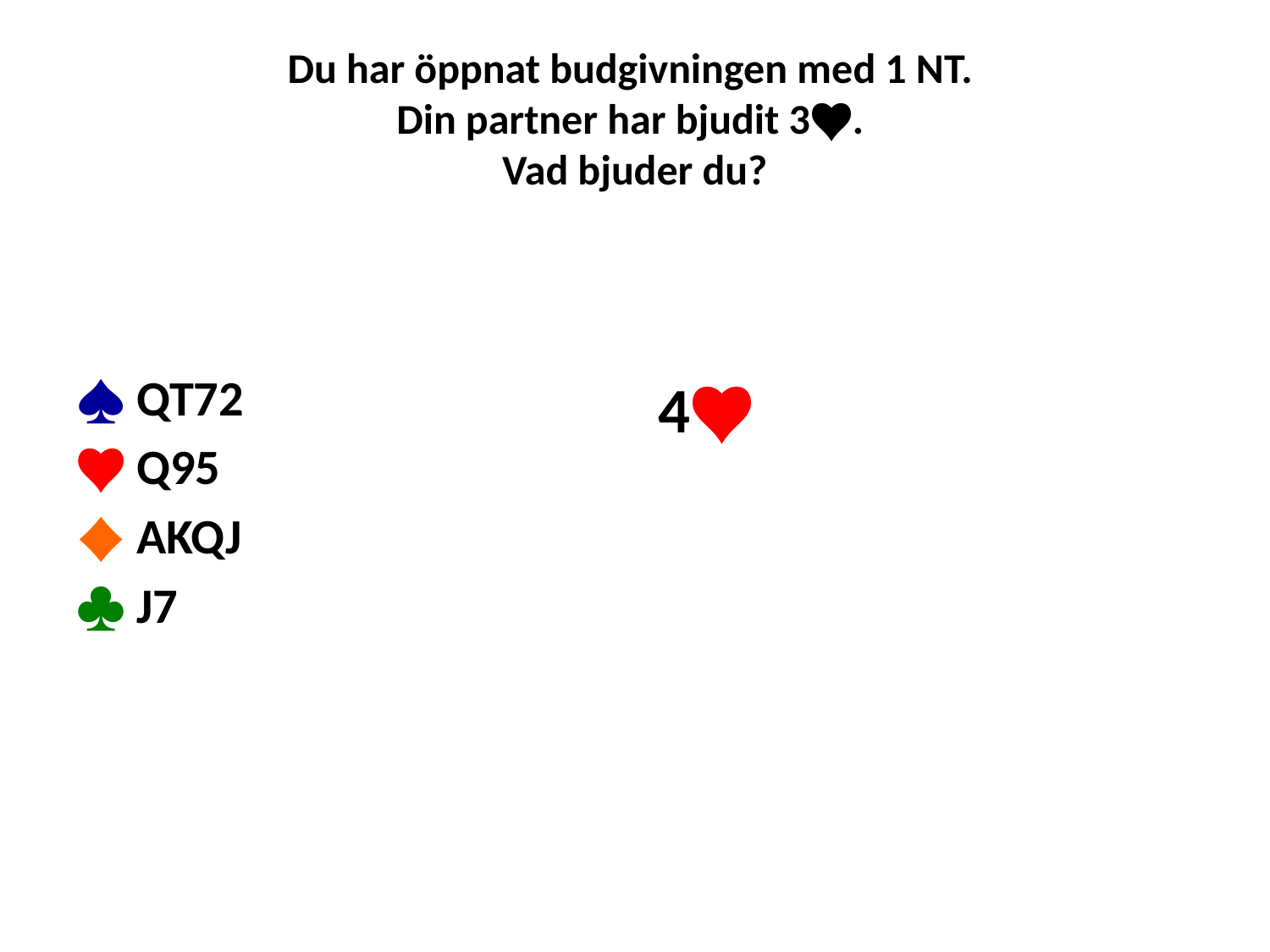

# Du har öppnat budgivningen med 1 NT. Din partner har bjudit 3♥. Vad bjuder du?

♠ QT72
♥ Q95
♦ AKQJ
♣ J7

4♥